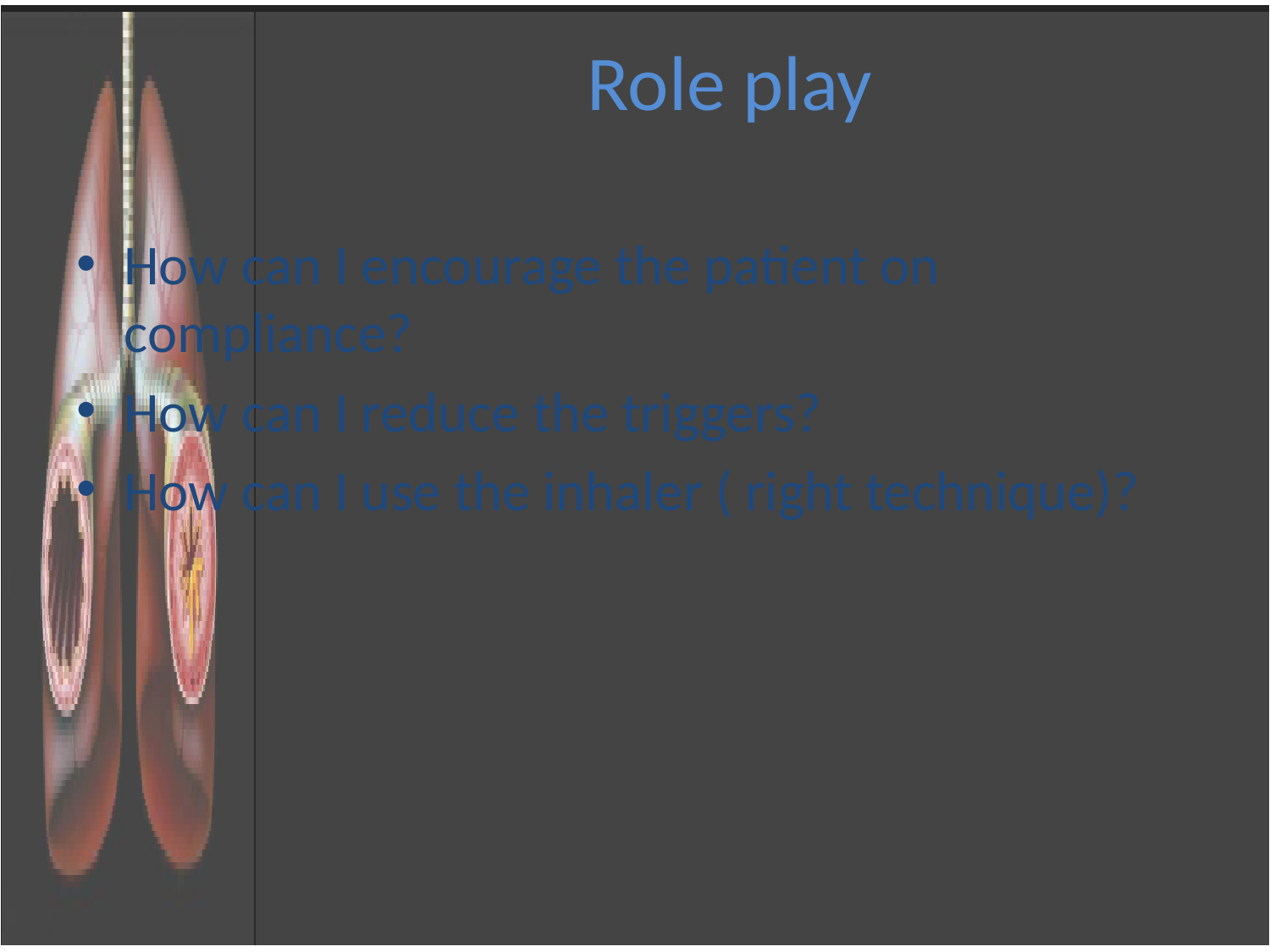

# Role play
How can I encourage the patient on compliance?
How can I reduce the triggers?
How can I use the inhaler ( right technique)?